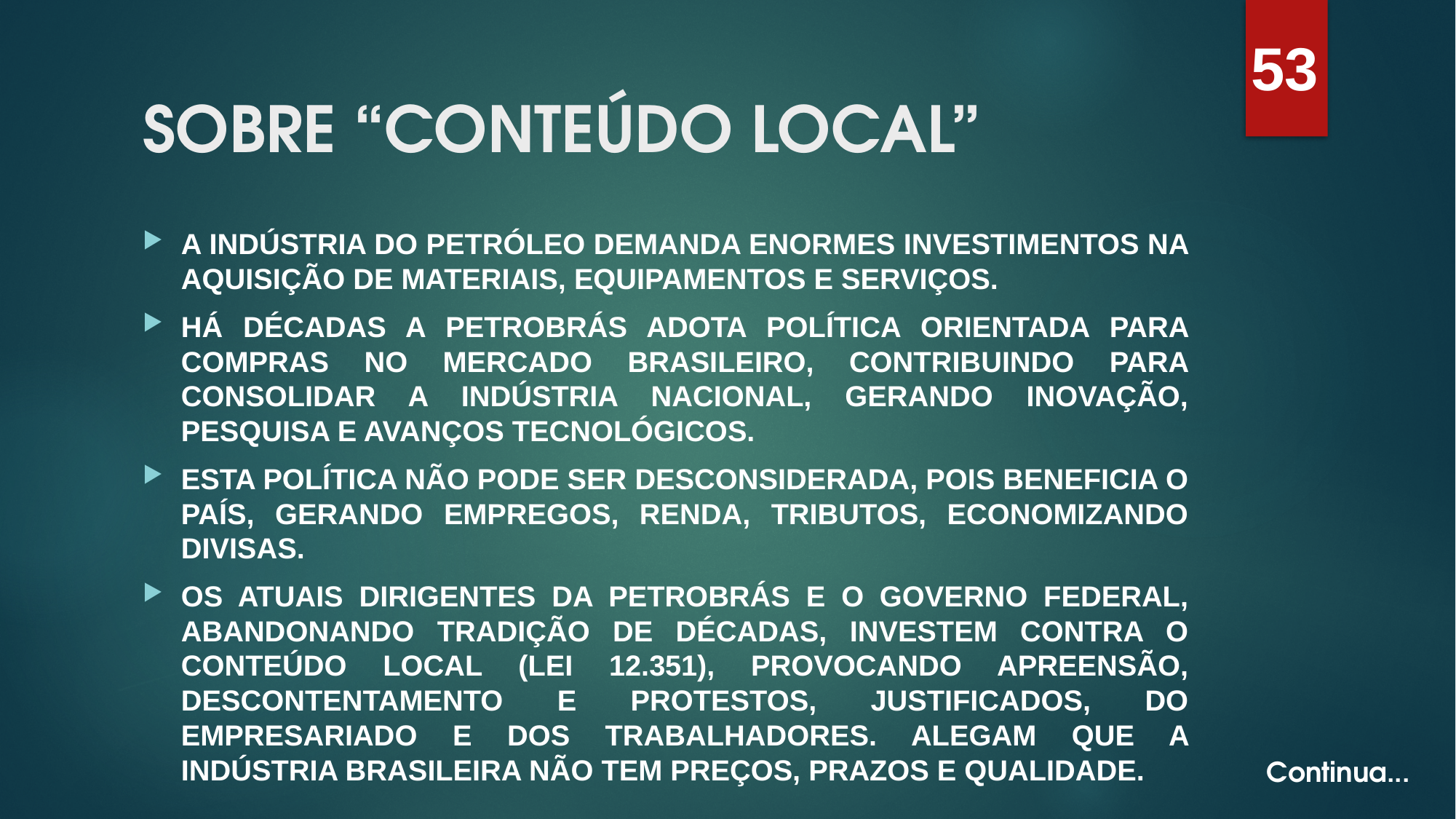

53
# SOBRE “CONTEÚDO LOCAL”
A INDÚSTRIA DO PETRÓLEO DEMANDA ENORMES INVESTIMENTOS NA AQUISIÇÃO DE MATERIAIS, EQUIPAMENTOS E SERVIÇOS.
HÁ DÉCADAS A PETROBRÁS ADOTA POLÍTICA ORIENTADA PARA COMPRAS NO MERCADO BRASILEIRO, CONTRIBUINDO PARA CONSOLIDAR A INDÚSTRIA NACIONAL, GERANDO INOVAÇÃO, PESQUISA E AVANÇOS TECNOLÓGICOS.
ESTA POLÍTICA NÃO PODE SER DESCONSIDERADA, POIS BENEFICIA O PAÍS, GERANDO EMPREGOS, RENDA, TRIBUTOS, ECONOMIZANDO DIVISAS.
OS ATUAIS DIRIGENTES DA PETROBRÁS E O GOVERNO FEDERAL, ABANDONANDO TRADIÇÃO DE DÉCADAS, INVESTEM CONTRA O CONTEÚDO LOCAL (LEI 12.351), PROVOCANDO APREENSÃO, DESCONTENTAMENTO E PROTESTOS, JUSTIFICADOS, DO EMPRESARIADO E DOS TRABALHADORES. ALEGAM QUE A INDÚSTRIA BRASILEIRA NÃO TEM PREÇOS, PRAZOS E QUALIDADE.

Continua...